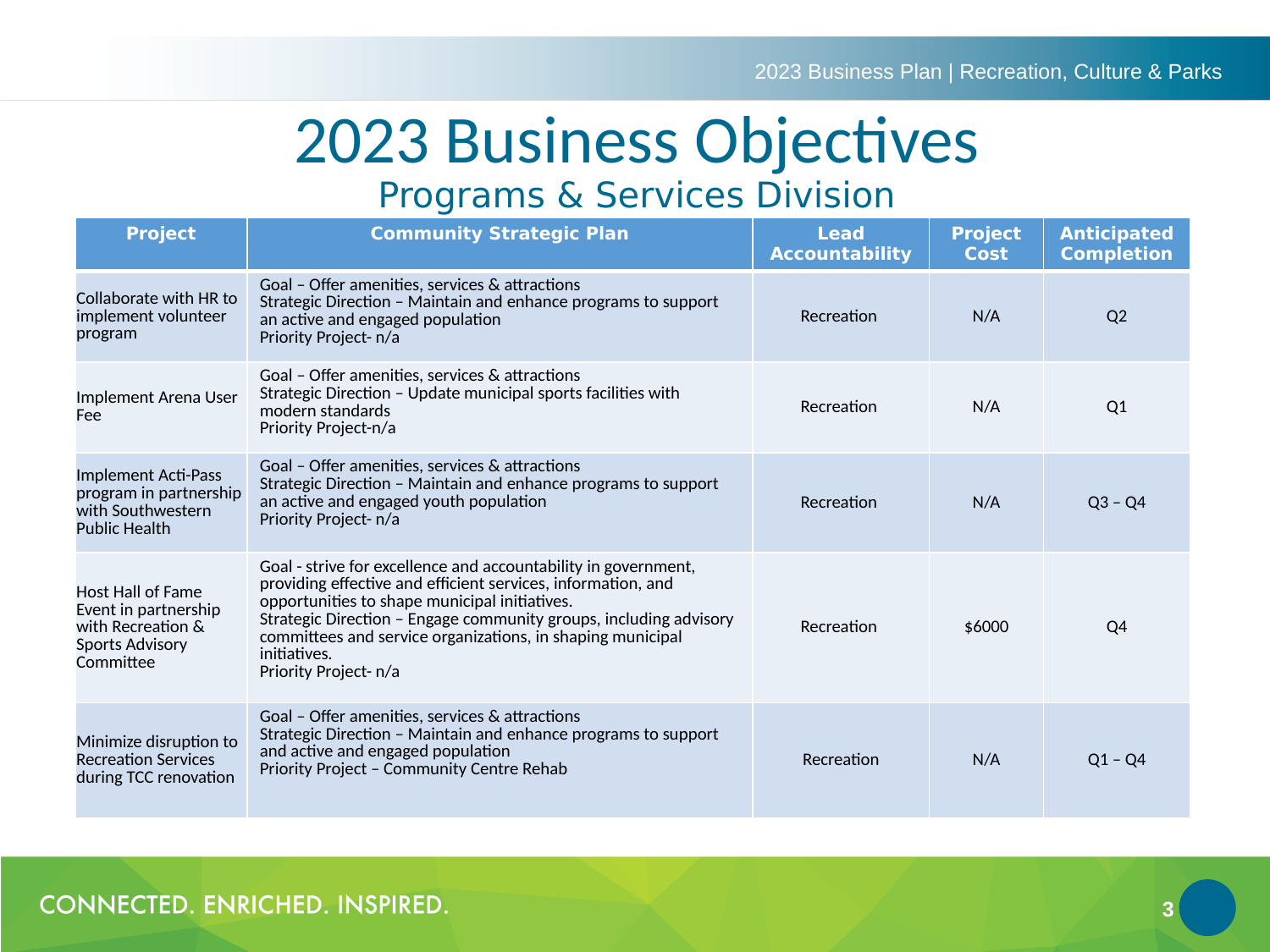

2023 Business Plan | Recreation, Culture & Parks
2023 Business Objectives
Programs & Services Division
| Project | Community Strategic Plan | Lead Accountability | Project Cost | Anticipated Completion |
| --- | --- | --- | --- | --- |
| Collaborate with HR to implement volunteer program | Goal – Offer amenities, services & attractions Strategic Direction – Maintain and enhance programs to support an active and engaged population Priority Project- n/a | Recreation | N/A | Q2 |
| Implement Arena User Fee | Goal – Offer amenities, services & attractions Strategic Direction – Update municipal sports facilities with modern standards Priority Project-n/a | Recreation | N/A | Q1 |
| Implement Acti-Pass program in partnership with Southwestern Public Health | Goal – Offer amenities, services & attractions Strategic Direction – Maintain and enhance programs to support an active and engaged youth population Priority Project- n/a | Recreation | N/A | Q3 – Q4 |
| Host Hall of Fame Event in partnership with Recreation & Sports Advisory Committee | Goal - strive for excellence and accountability in government, providing effective and efficient services, information, and opportunities to shape municipal initiatives. Strategic Direction – Engage community groups, including advisory committees and service organizations, in shaping municipal initiatives. Priority Project- n/a | Recreation | $6000 | Q4 |
| Minimize disruption to Recreation Services during TCC renovation | Goal – Offer amenities, services & attractions Strategic Direction – Maintain and enhance programs to support and active and engaged population Priority Project – Community Centre Rehab | Recreation | N/A | Q1 – Q4 |